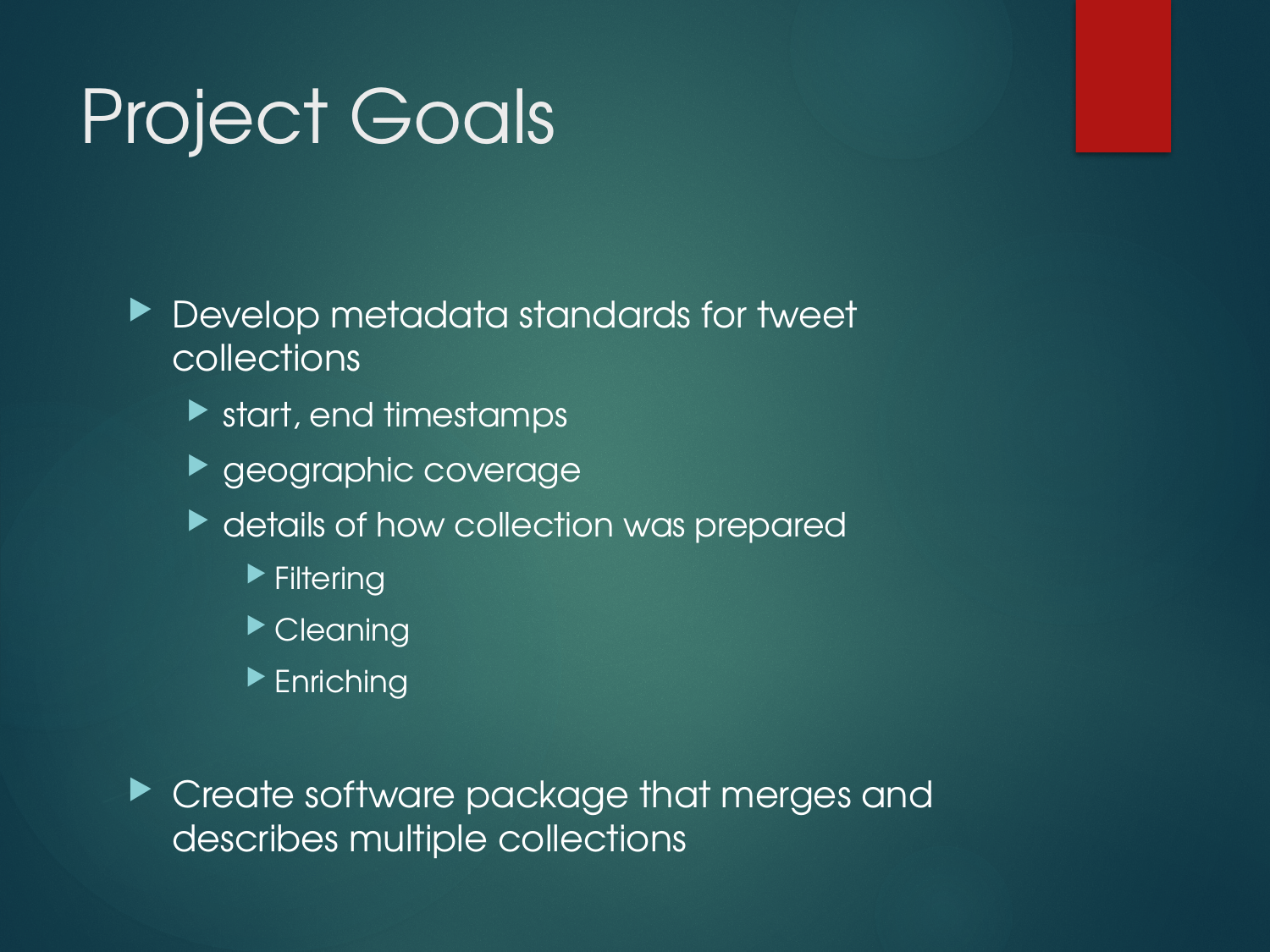

# Project Goals
Develop metadata standards for tweet collections
start, end timestamps
geographic coverage
details of how collection was prepared
Filtering
Cleaning
Enriching

Create software package that merges and describes multiple collections